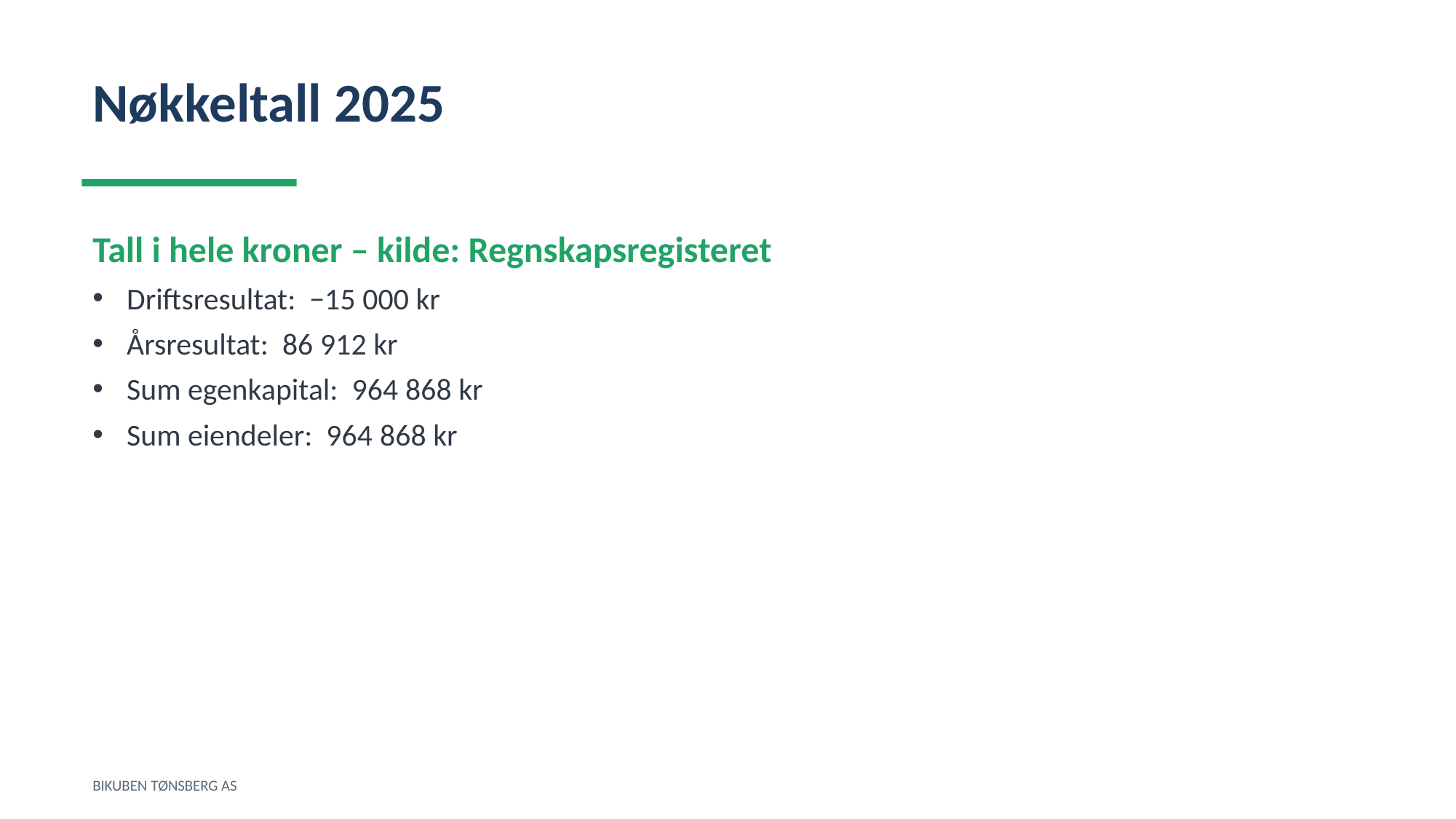

Nøkkeltall 2025

Tall i hele kroner – kilde: Regnskapsregisteret
Driftsresultat:  −15 000 kr
Årsresultat:  86 912 kr
Sum egenkapital:  964 868 kr
Sum eiendeler:  964 868 kr
BIKUBEN TØNSBERG AS